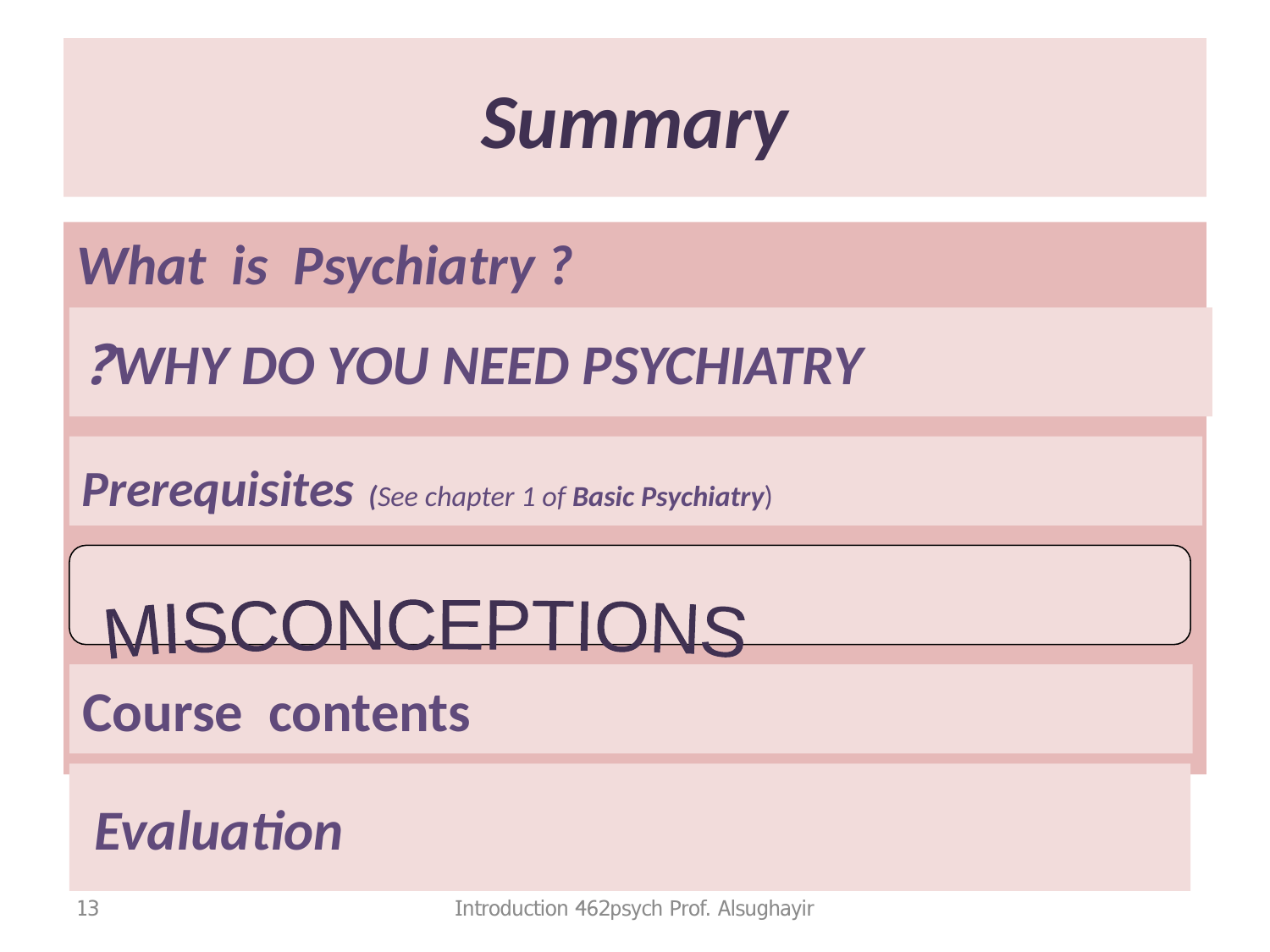

# Summary
What  is  Psychiatry ?
WHY DO YOU NEED PSYCHIATRY?
Prerequisites (See chapter 1 of Basic Psychiatry)

MISCONCEPTIONS
Course  contents
 Evaluation
13
Introduction 462psych Prof. Alsughayir